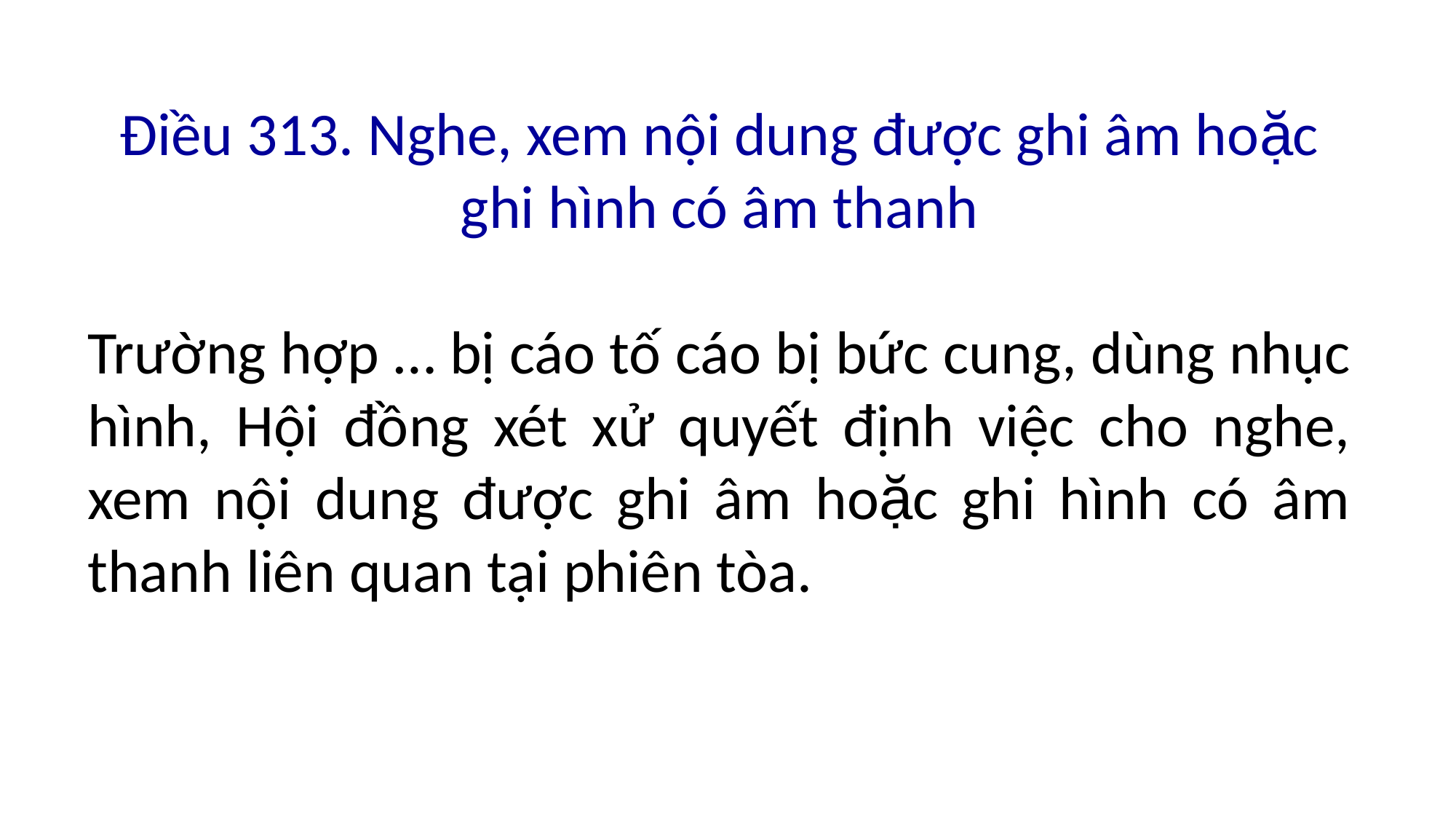

Điều 313. Nghe, xem nội dung được ghi âm hoặc ghi hình có âm thanh

Trường hợp … bị cáo tố cáo bị bức cung, dùng nhục hình, Hội đồng xét xử quyết định việc cho nghe, xem nội dung được ghi âm hoặc ghi hình có âm thanh liên quan tại phiên tòa.